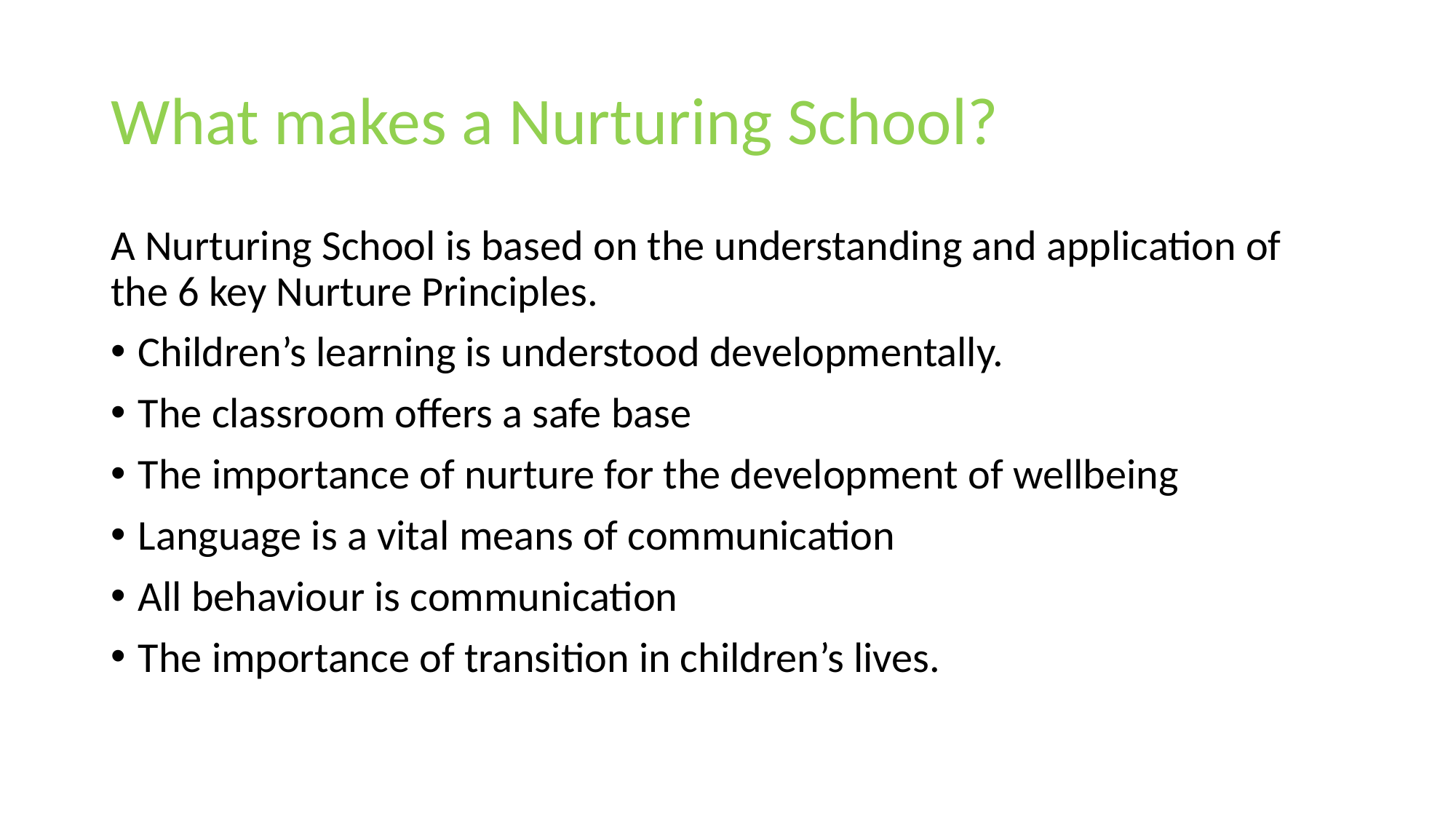

# What makes a Nurturing School?
A Nurturing School is based on the understanding and application of the 6 key Nurture Principles.
Children’s learning is understood developmentally.
The classroom offers a safe base
The importance of nurture for the development of wellbeing
Language is a vital means of communication
All behaviour is communication
The importance of transition in children’s lives.